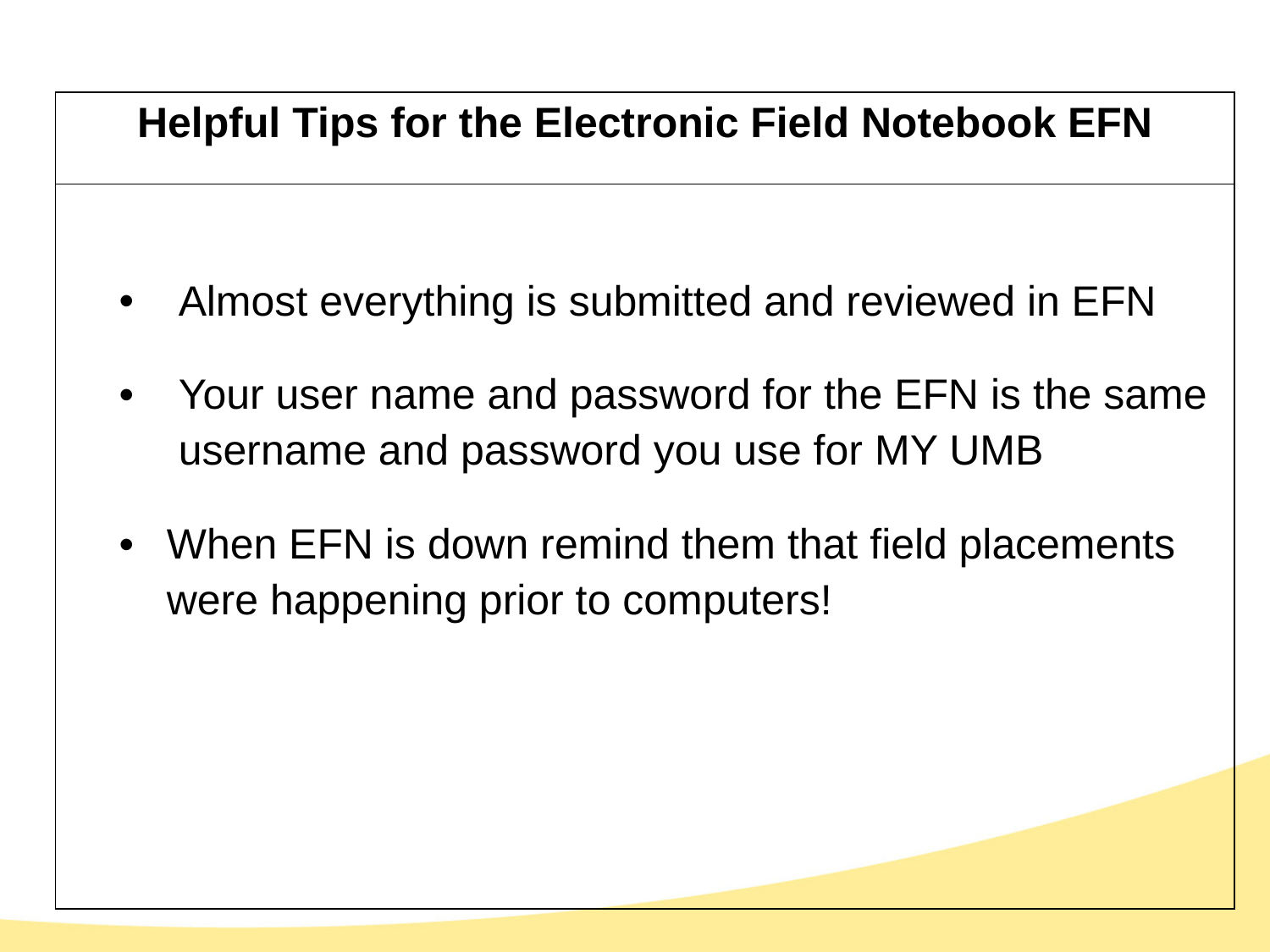

| Helpful Tips for the Electronic Field Notebook EFN |
| --- |
| Almost everything is submitted and reviewed in EFN  Your user name and password for the EFN is the same username and password you use for MY UMB When EFN is down remind them that field placements were happening prior to computers! |